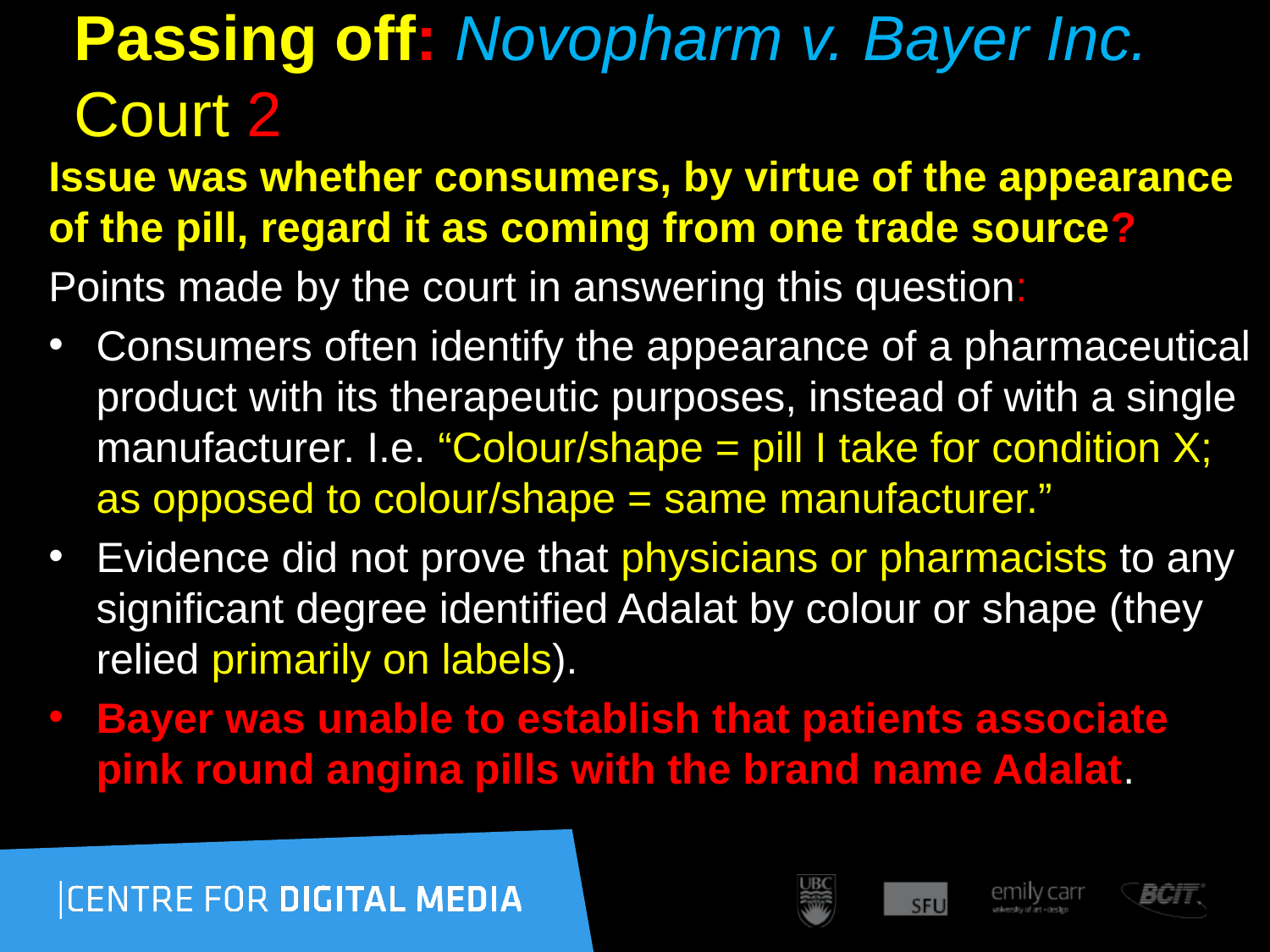

59
# Passing off: Novopharm v. Bayer Inc. Court 2
Issue was whether consumers, by virtue of the appearance of the pill, regard it as coming from one trade source?
Points made by the court in answering this question:
Consumers often identify the appearance of a pharmaceutical product with its therapeutic purposes, instead of with a single manufacturer. I.e. “Colour/shape = pill I take for condition X; as opposed to colour/shape = same manufacturer.”
Evidence did not prove that physicians or pharmacists to any significant degree identified Adalat by colour or shape (they relied primarily on labels).
Bayer was unable to establish that patients associate pink round angina pills with the brand name Adalat.